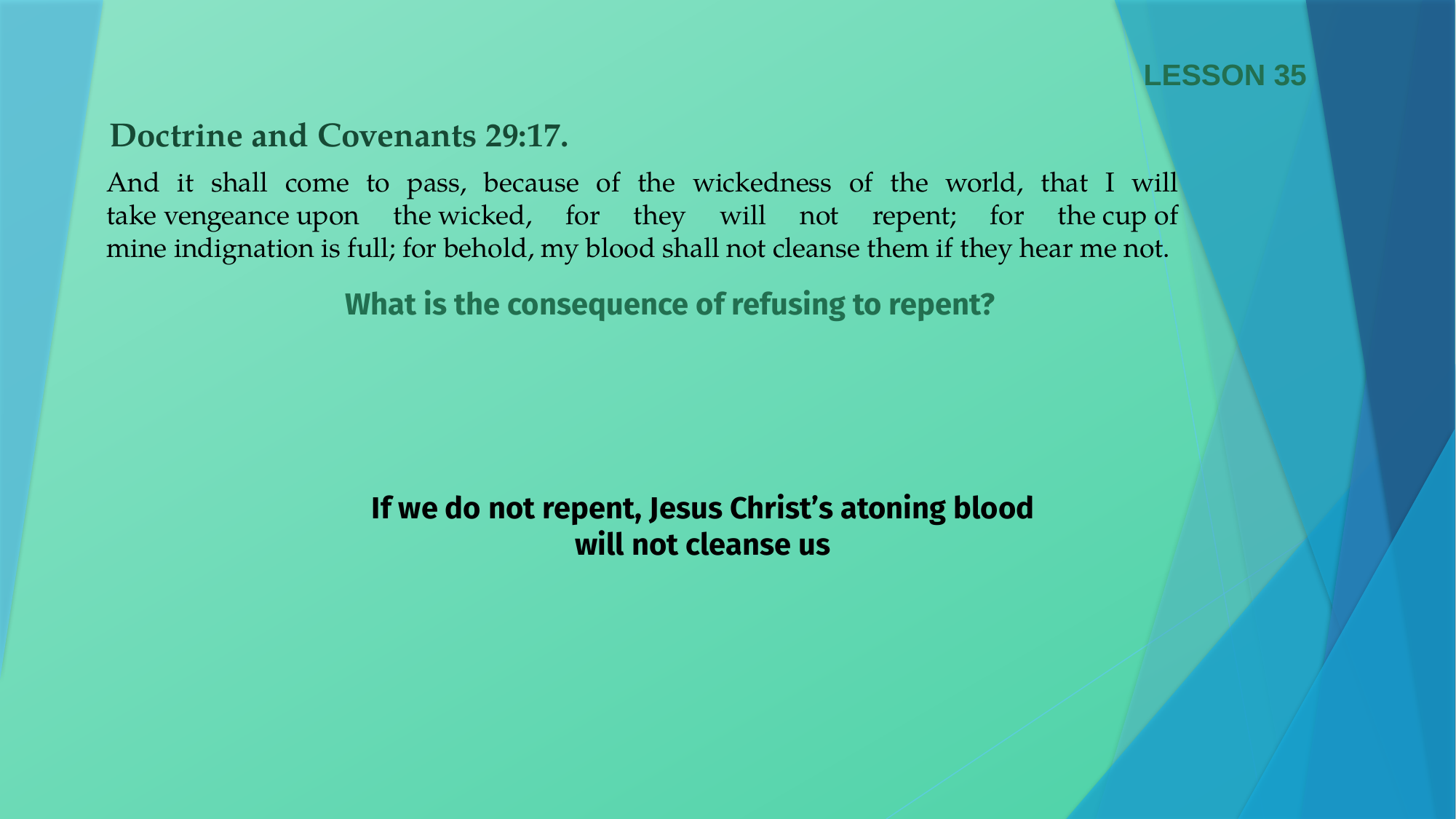

LESSON 35
Doctrine and Covenants 29:17.
And it shall come to pass, because of the wickedness of the world, that I will take vengeance upon the wicked, for they will not repent; for the cup of mine indignation is full; for behold, my blood shall not cleanse them if they hear me not.
What is the consequence of refusing to repent?
If we do not repent, Jesus Christ’s atoning blood will not cleanse us